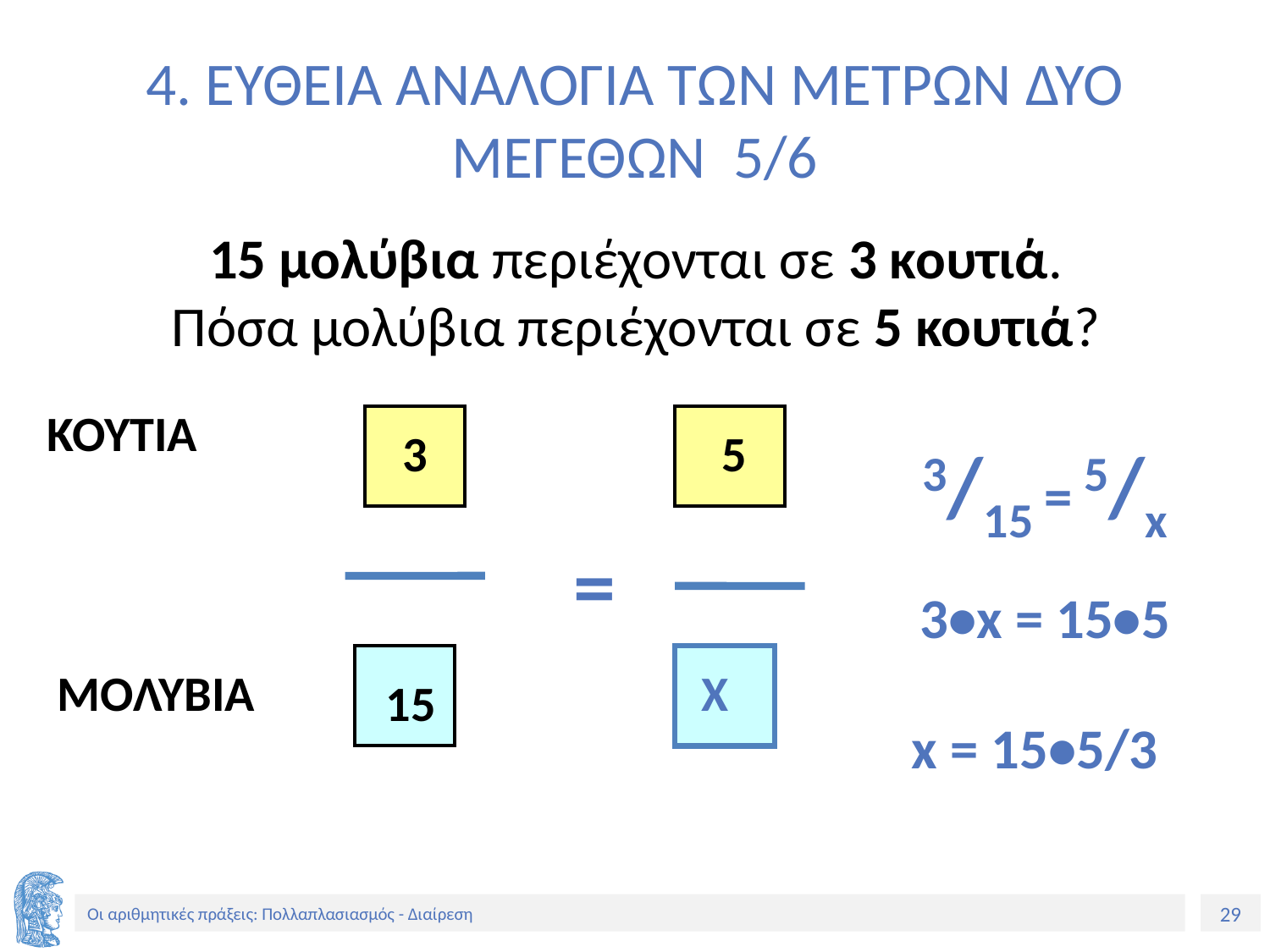

# 4. ΕΥΘΕΙΑ ΑΝΑΛΟΓΙΑ ΤΩΝ ΜΕΤΡΩΝ ΔΥΟ ΜΕΓΕΘΩΝ  5/6
15 μολύβια περιέχονται σε 3 κουτιά.
Πόσα μολύβια περιέχονται σε 5 κουτιά?

ΚΟΥΤΙΑ

3
5
=

Χ
 15
3/15 = 5/x
3•x = 15•5
ΜΟΛΥΒΙΑ
x = 15•5/3